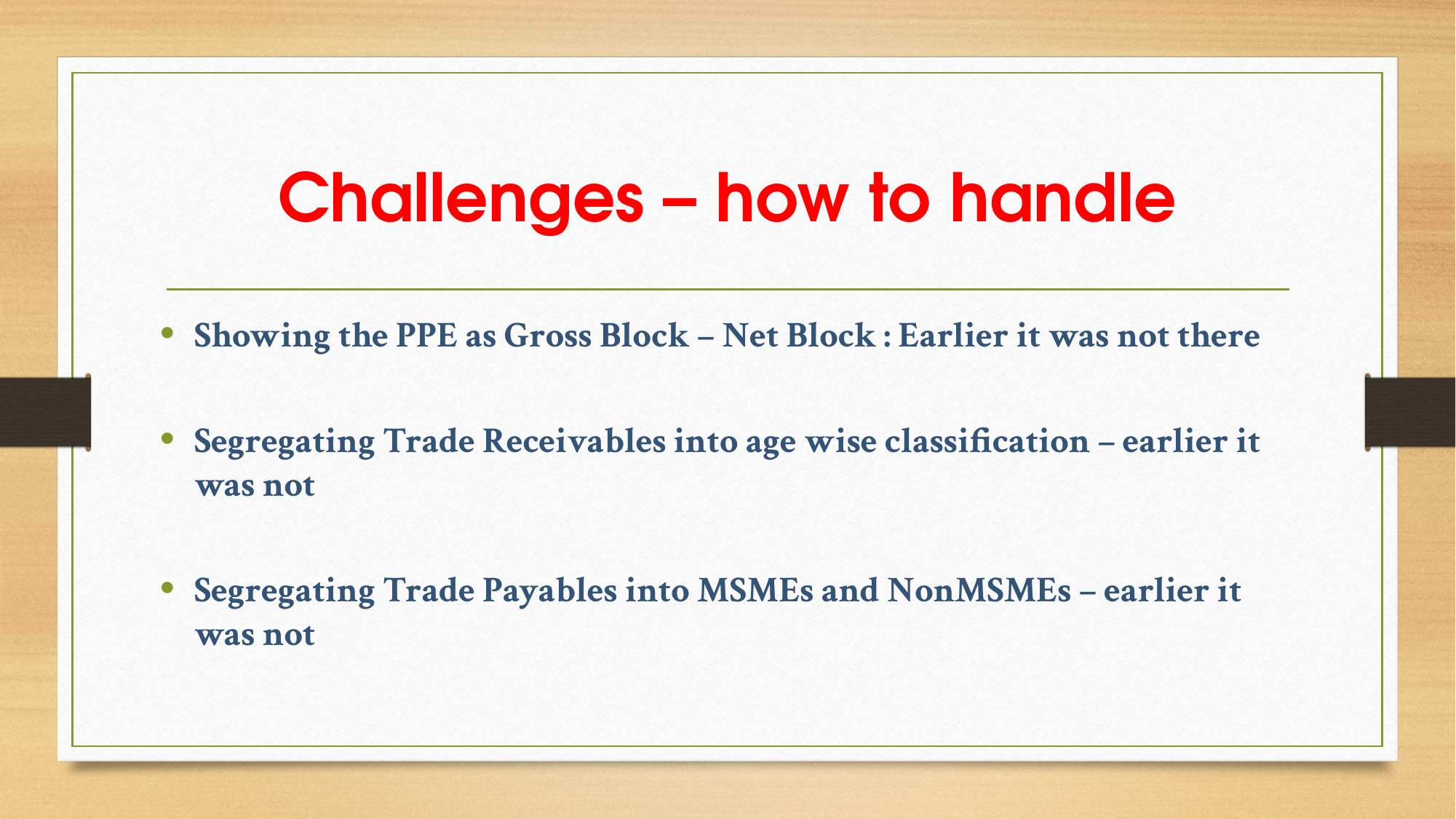

# Challenges – how to handle
Showing the PPE as Gross Block – Net Block : Earlier it was not there

Segregating Trade Receivables into age wise classification – earlier it was not

Segregating Trade Payables into MSMEs and NonMSMEs – earlier it was not